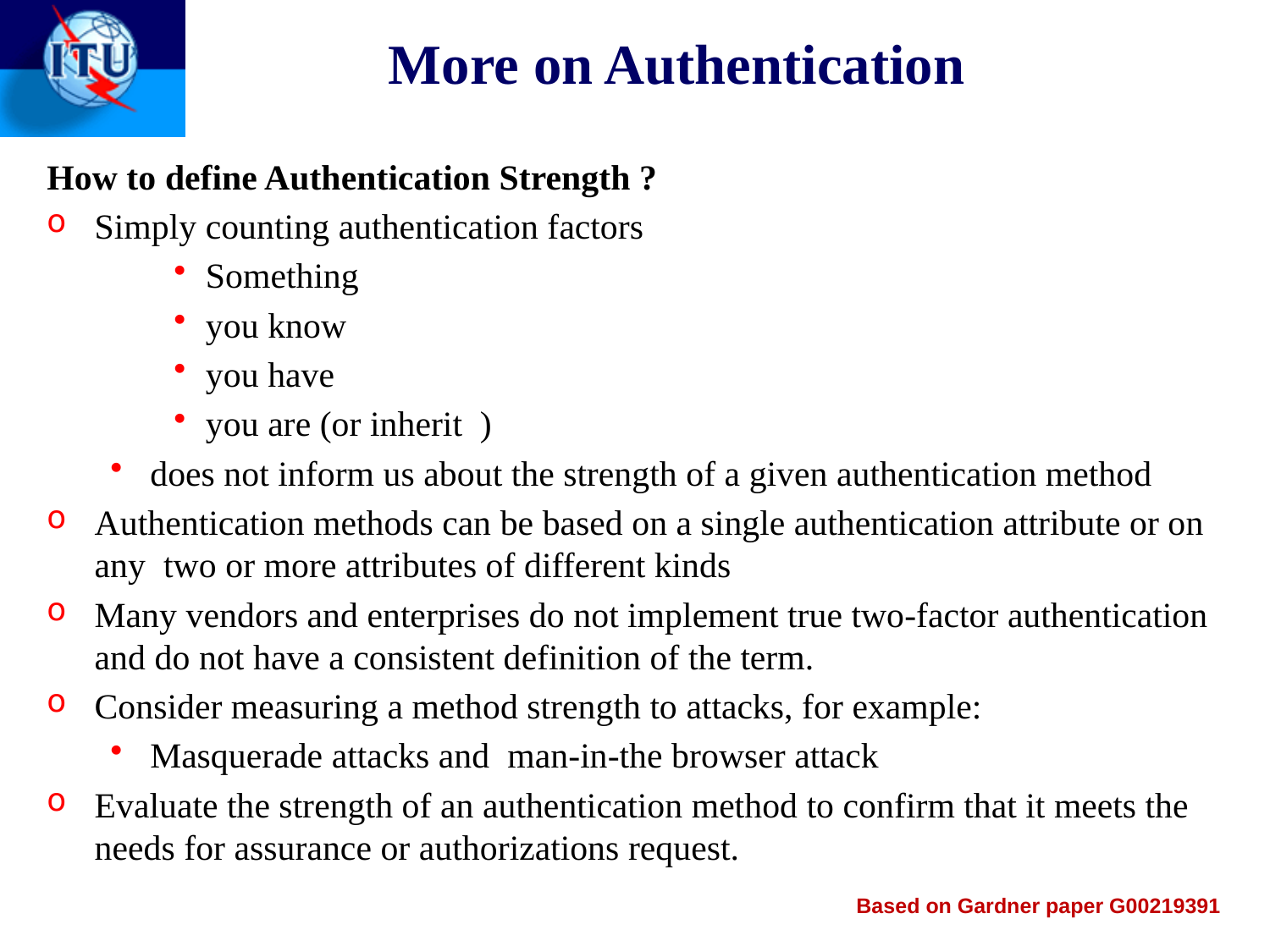

# More on Authentication
How to define Authentication Strength ?
Simply counting authentication factors
Something
you know
you have
you are (or inherit  )
does not inform us about the strength of a given authentication method
Authentication methods can be based on a single authentication attribute or on any  two or more attributes of different kinds
Many vendors and enterprises do not implement true two-factor authentication and do not have a consistent definition of the term.
Consider measuring a method strength to attacks, for example:
Masquerade attacks and  man-in-the browser attack
Evaluate the strength of an authentication method to confirm that it meets the needs for assurance or authorizations request.

Based on Gardner paper G00219391